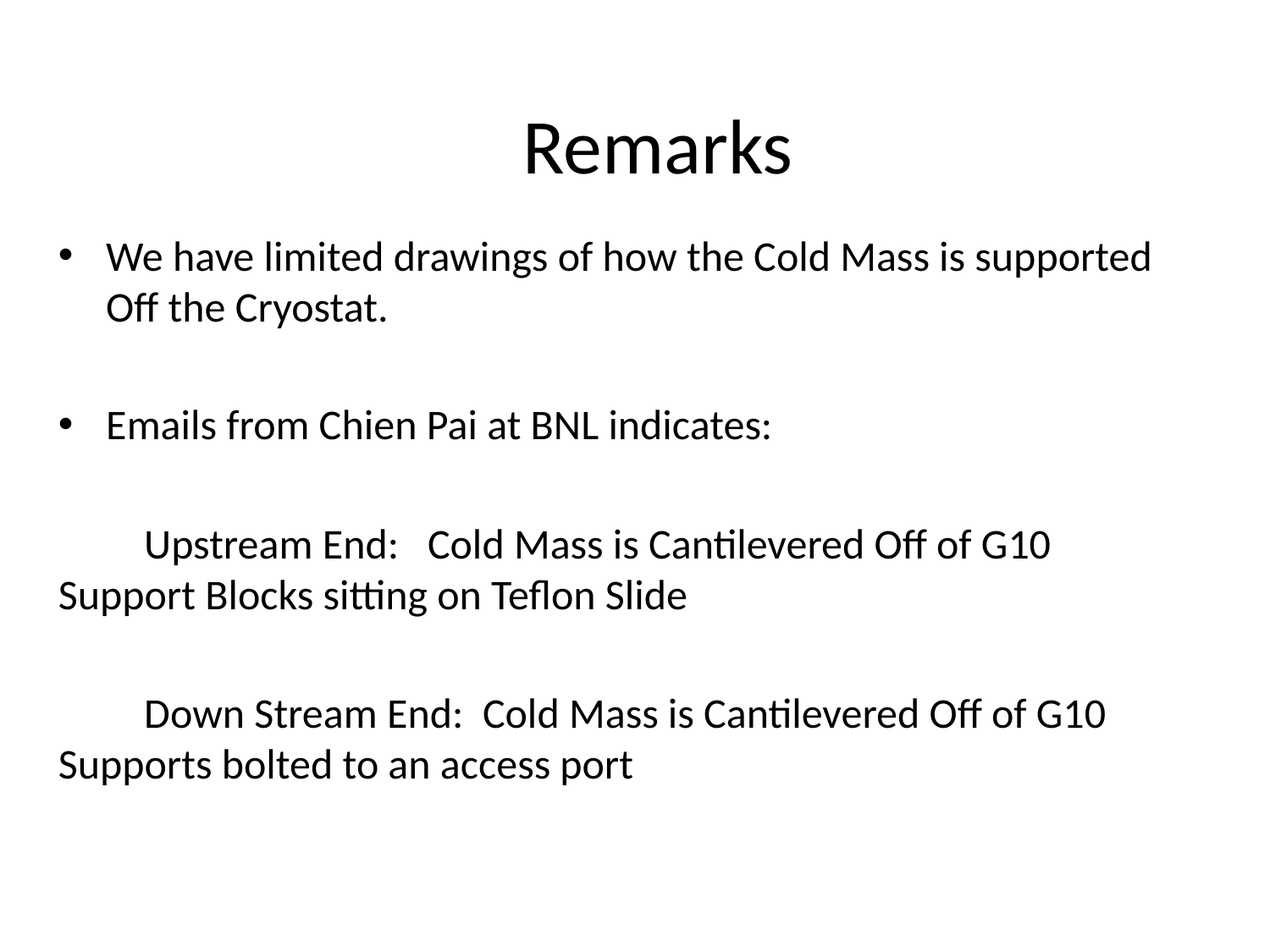

# Remarks
We have limited drawings of how the Cold Mass is supported Off the Cryostat.

Emails from Chien Pai at BNL indicates:

         Upstream End:   Cold Mass is Cantilevered Off of G10 Support Blocks sitting on Teflon Slide

         Down Stream End:  Cold Mass is Cantilevered Off of G10 Supports bolted to an access port